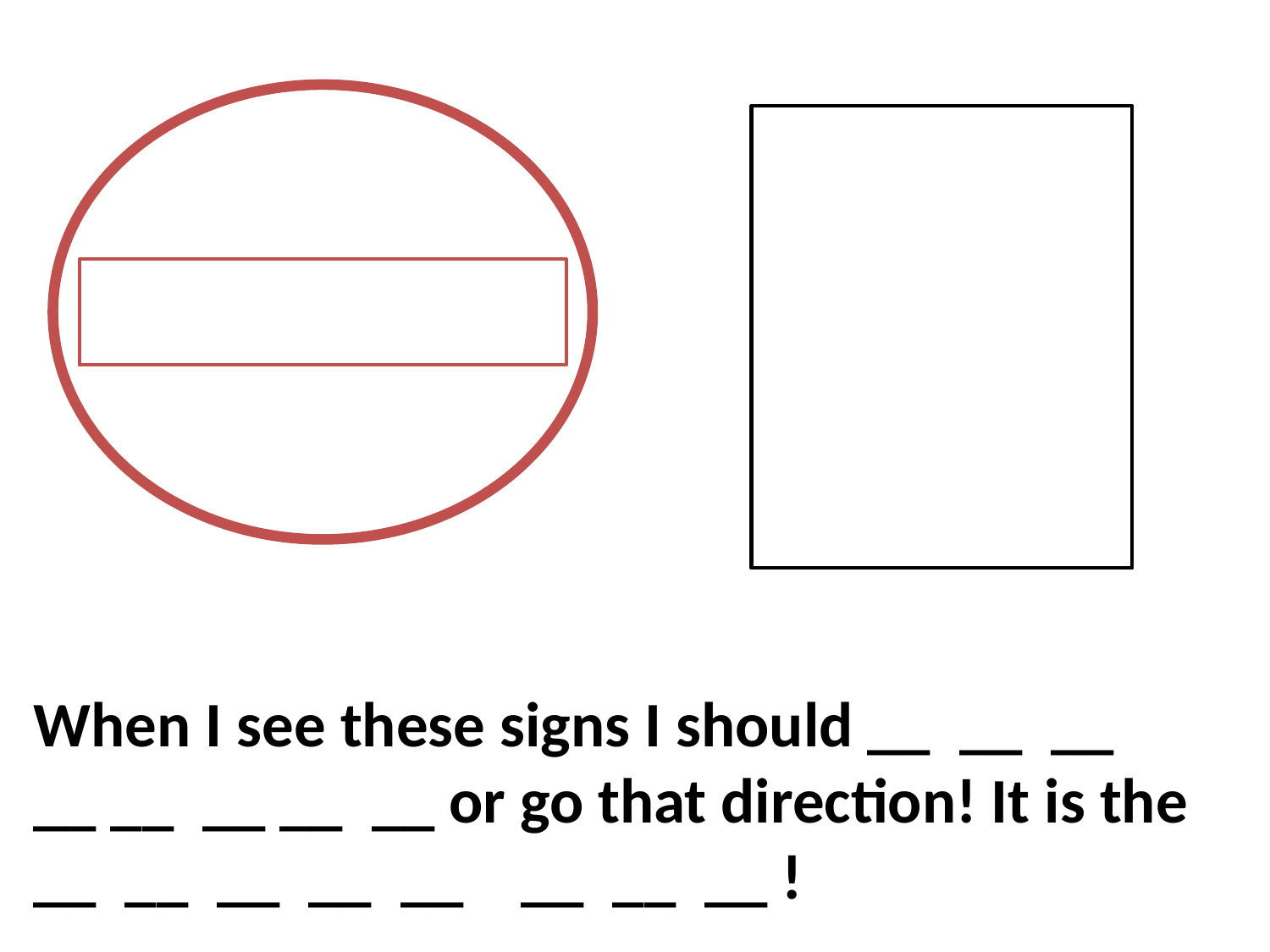

When I see these signs I should __  __  __    __ __  __ __  __ or go that direction! It is the  __  __  __  __  __    __  __  __ !